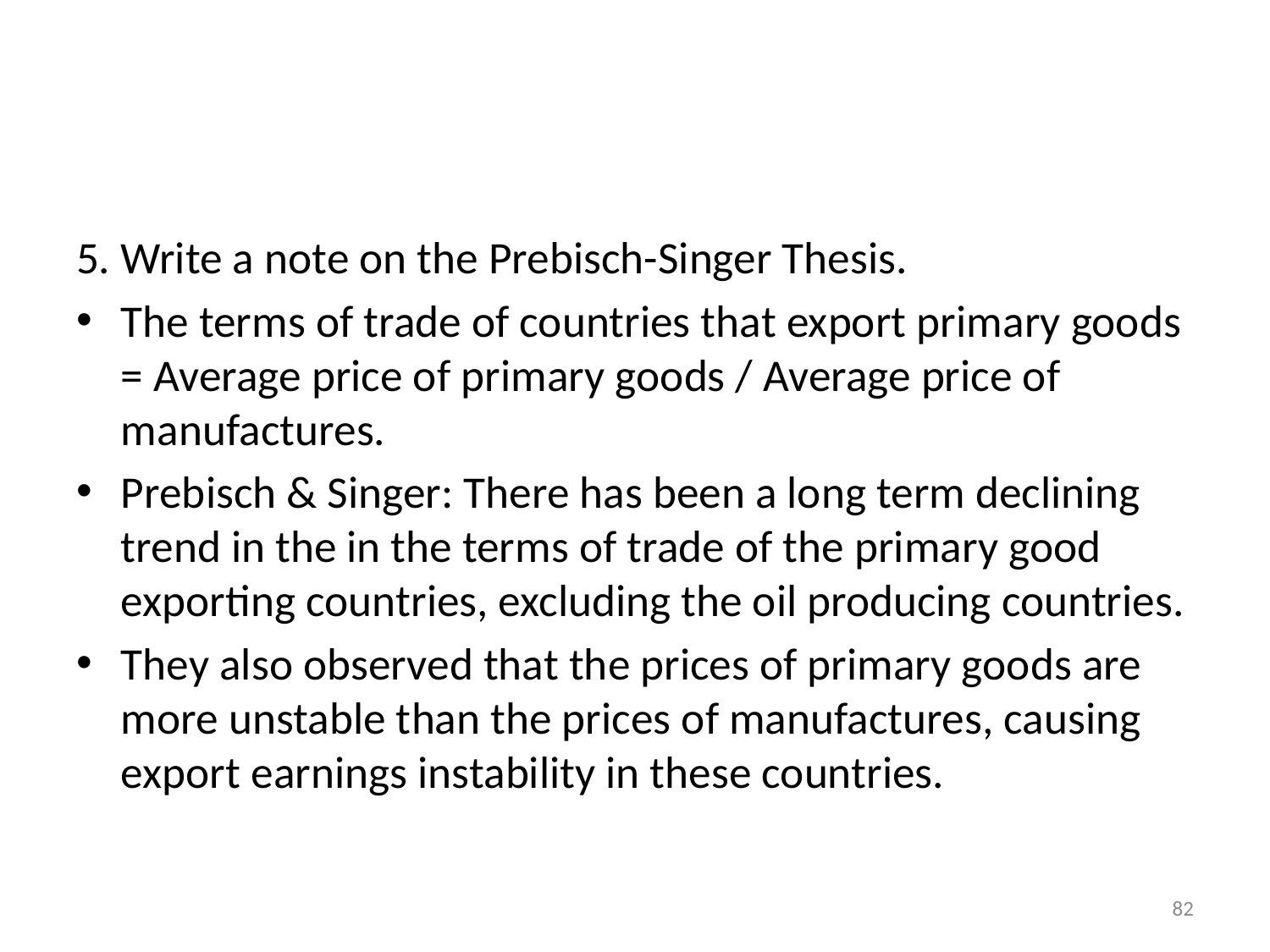

#
5. Write a note on the Prebisch-Singer Thesis.
The terms of trade of countries that export primary goods = Average price of primary goods / Average price of manufactures.
Prebisch & Singer: There has been a long term declining trend in the in the terms of trade of the primary good exporting countries, excluding the oil producing countries.
They also observed that the prices of primary goods are more unstable than the prices of manufactures, causing export earnings instability in these countries.

82